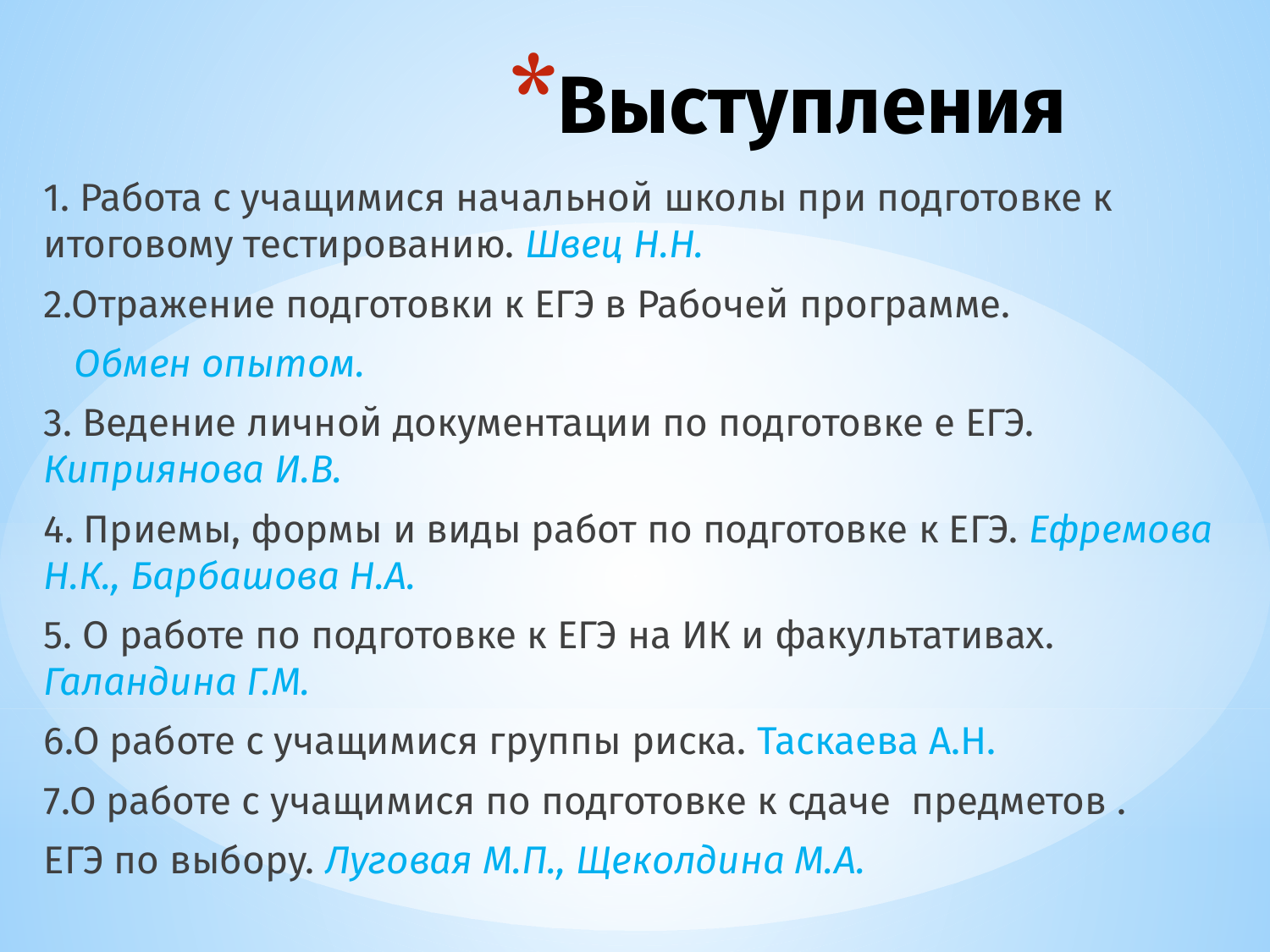

# Выступления
1. Работа с учащимися начальной школы при подготовке к итоговому тестированию. Швец Н.Н.
2.Отражение подготовки к ЕГЭ в Рабочей программе.
   Обмен опытом.
3. Ведение личной документации по подготовке е ЕГЭ. Киприянова И.В.
4. Приемы, формы и виды работ по подготовке к ЕГЭ. Ефремова Н.К., Барбашова Н.А.
5. О работе по подготовке к ЕГЭ на ИК и факультативах. Галандина Г.М.
6.О работе с учащимися группы риска. Таскаева А.Н.
7.О работе с учащимися по подготовке к сдаче  предметов .
ЕГЭ по выбору. Луговая М.П., Щеколдина М.А.